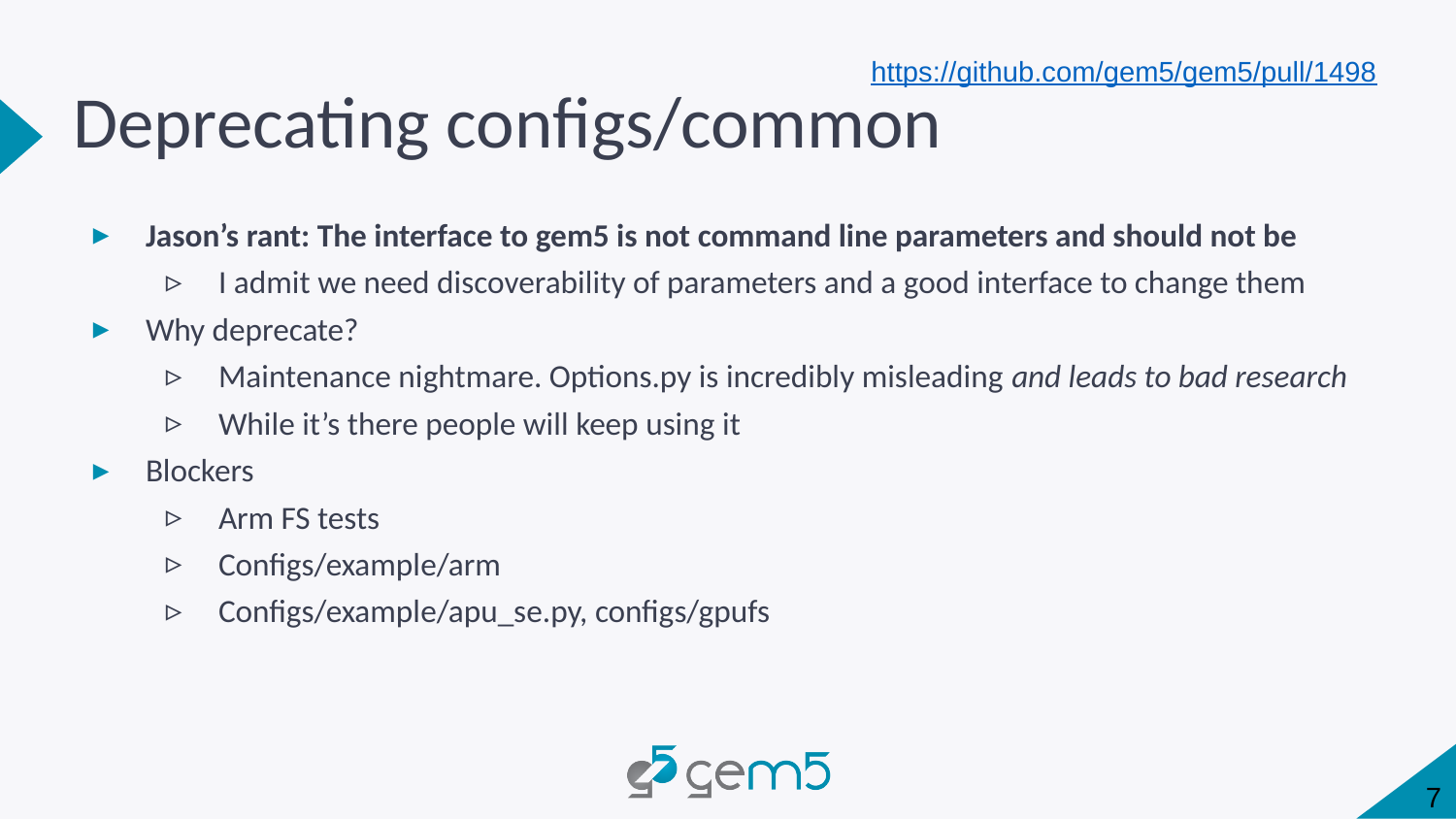

https://github.com/gem5/gem5/pull/1498
# Deprecating configs/common
Jason’s rant: The interface to gem5 is not command line parameters and should not be
I admit we need discoverability of parameters and a good interface to change them
Why deprecate?
Maintenance nightmare. Options.py is incredibly misleading and leads to bad research
While it’s there people will keep using it
Blockers
Arm FS tests
Configs/example/arm
Configs/example/apu_se.py, configs/gpufs
7